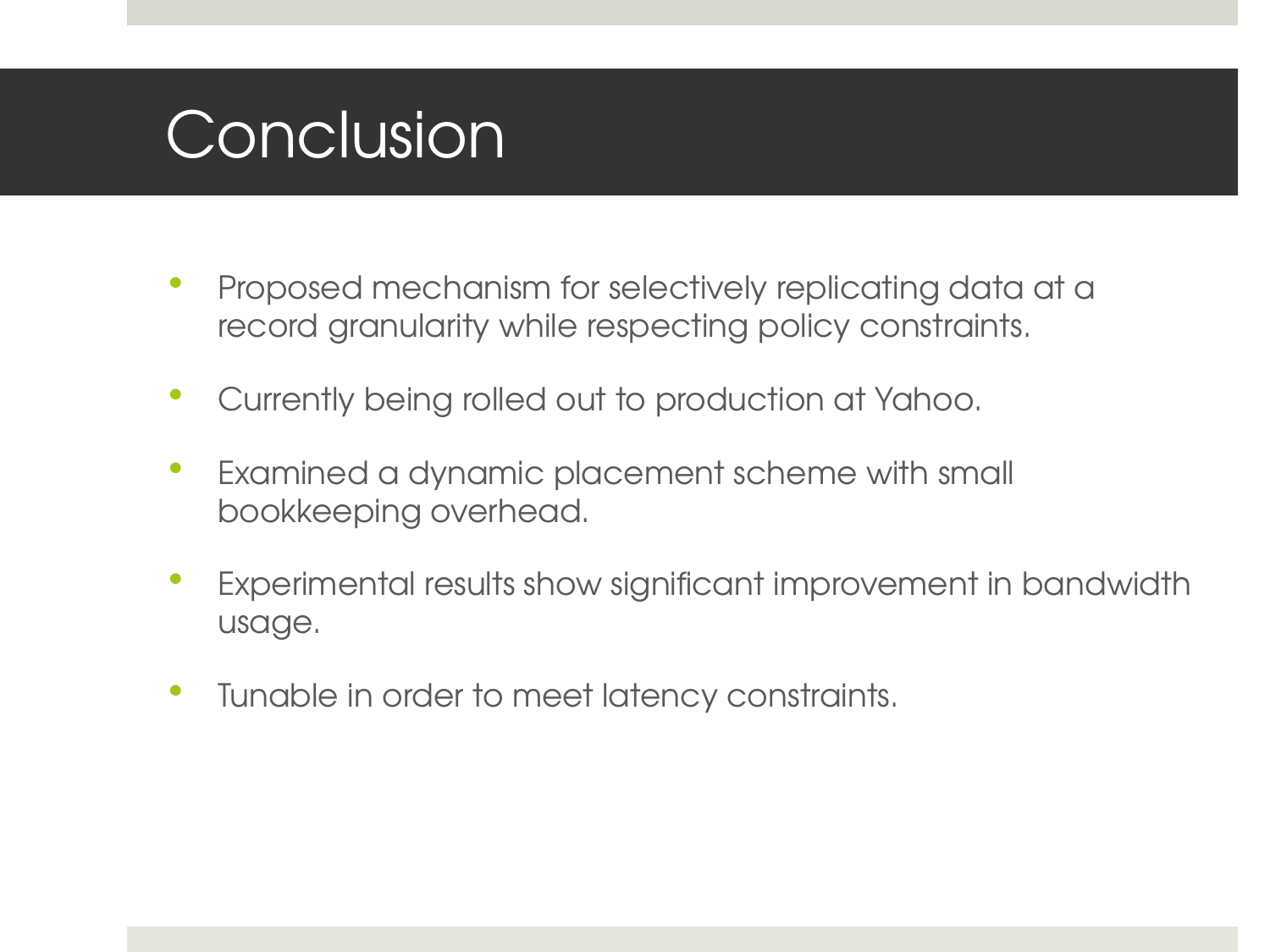

# Conclusion
Proposed mechanism for selectively replicating data at a record granularity while respecting policy constraints.
Currently being rolled out to production at Yahoo.
Examined a dynamic placement scheme with small bookkeeping overhead.
Experimental results show significant improvement in bandwidth usage.
Tunable in order to meet latency constraints.